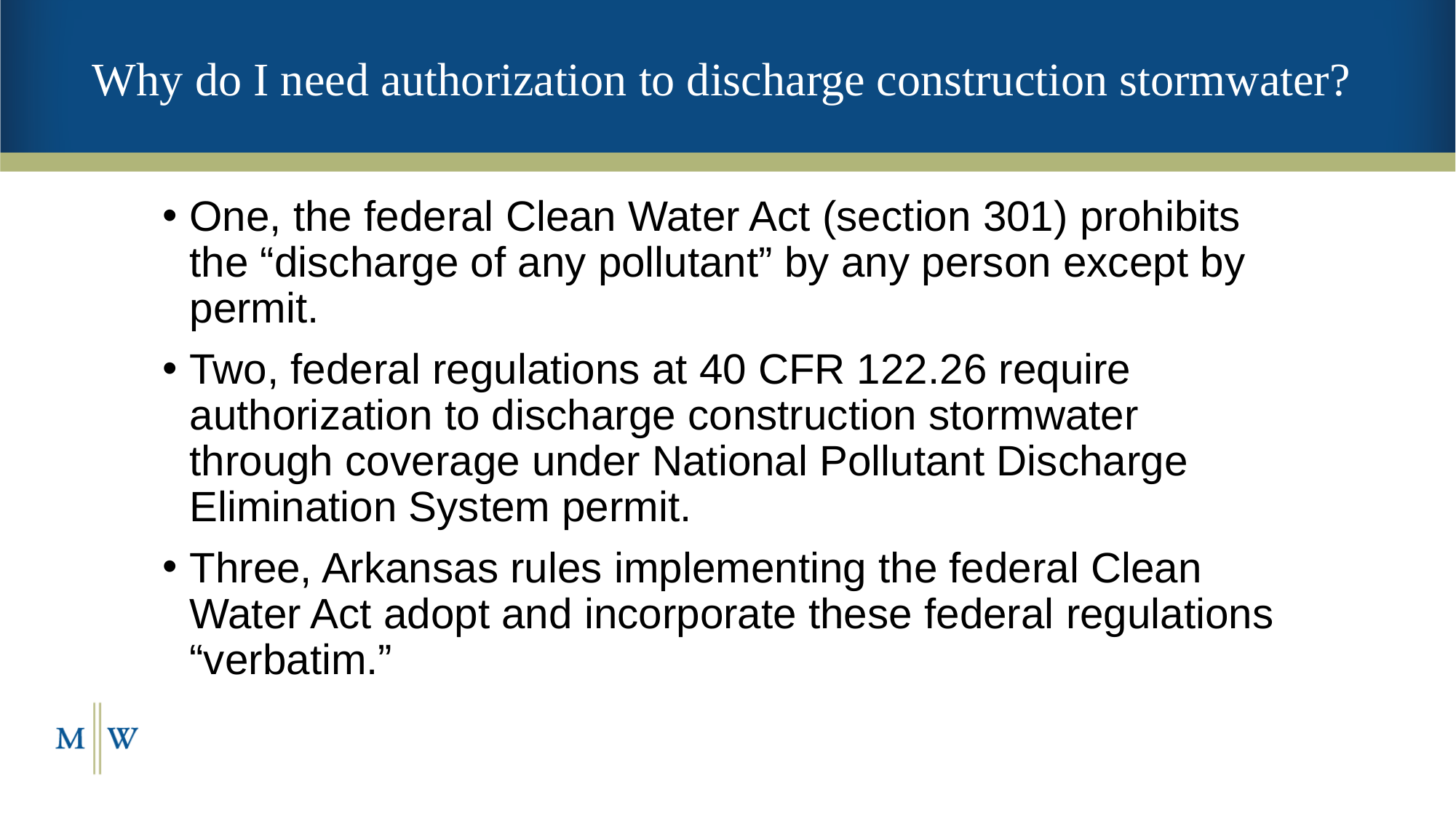

# Why do I need authorization to discharge construction stormwater?
One, the federal Clean Water Act (section 301) prohibits the “discharge of any pollutant” by any person except by permit.
Two, federal regulations at 40 CFR 122.26 require authorization to discharge construction stormwater through coverage under National Pollutant Discharge Elimination System permit.
Three, Arkansas rules implementing the federal Clean Water Act adopt and incorporate these federal regulations “verbatim.”